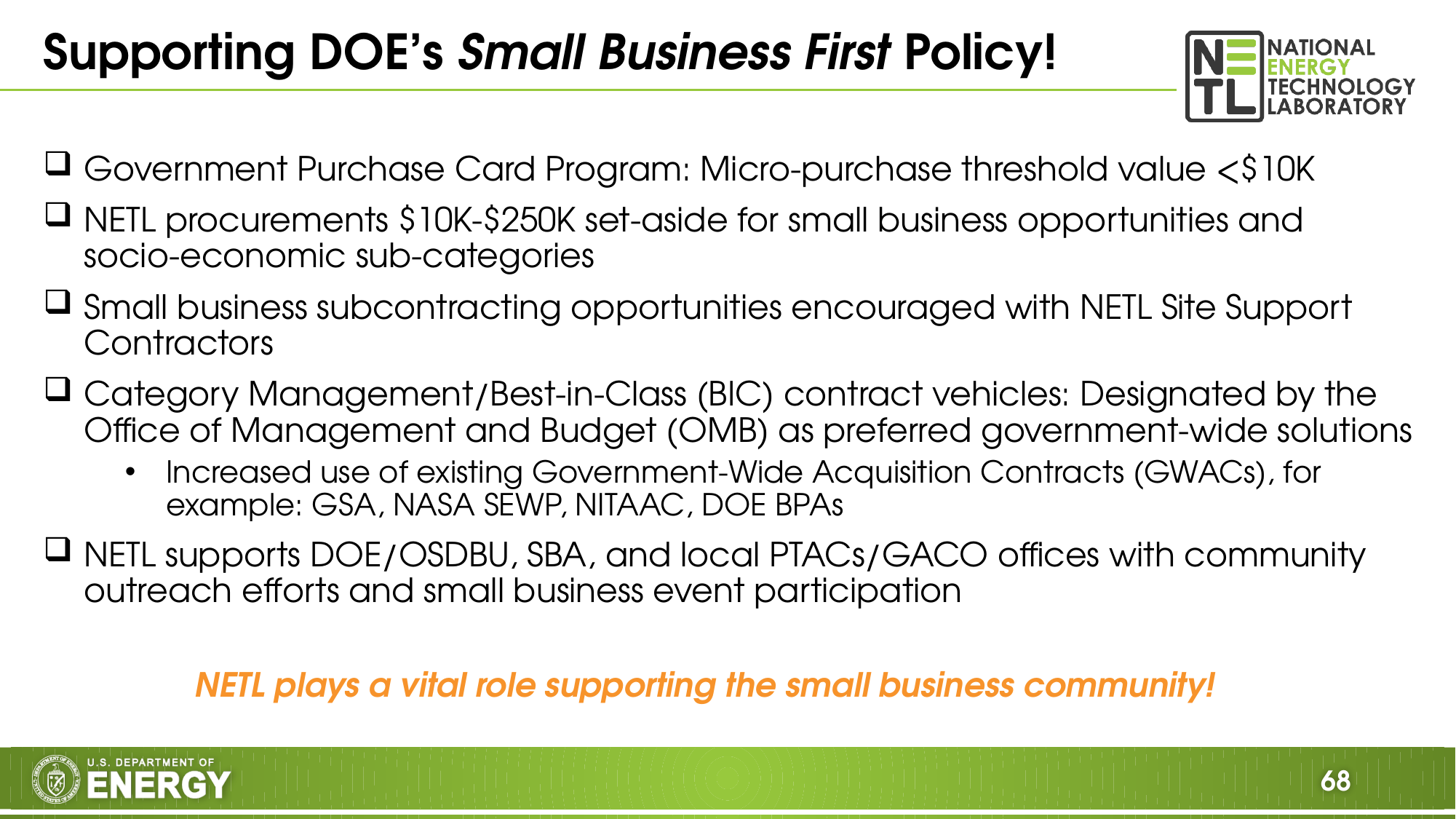

Supporting DOE’s Small Business First Policy!

Government Purchase Card Program: Micro-purchase threshold value <$10K
NETL procurements $10K-$250K set-aside for small business opportunities and    socio-economic sub-categories
Small business subcontracting opportunities encouraged with NETL Site Support Contractors
Category Management/Best-in-Class (BIC) contract vehicles: Designated by the Office of Management and Budget (OMB) as preferred government-wide solutions
Increased use of existing Government-Wide Acquisition Contracts (GWACs), for example: GSA, NASA SEWP, NITAAC, DOE BPAs
NETL supports DOE/OSDBU, SBA, and local PTACs/GACO offices with community outreach efforts and small business event participation

NETL plays a vital role supporting the small business community!